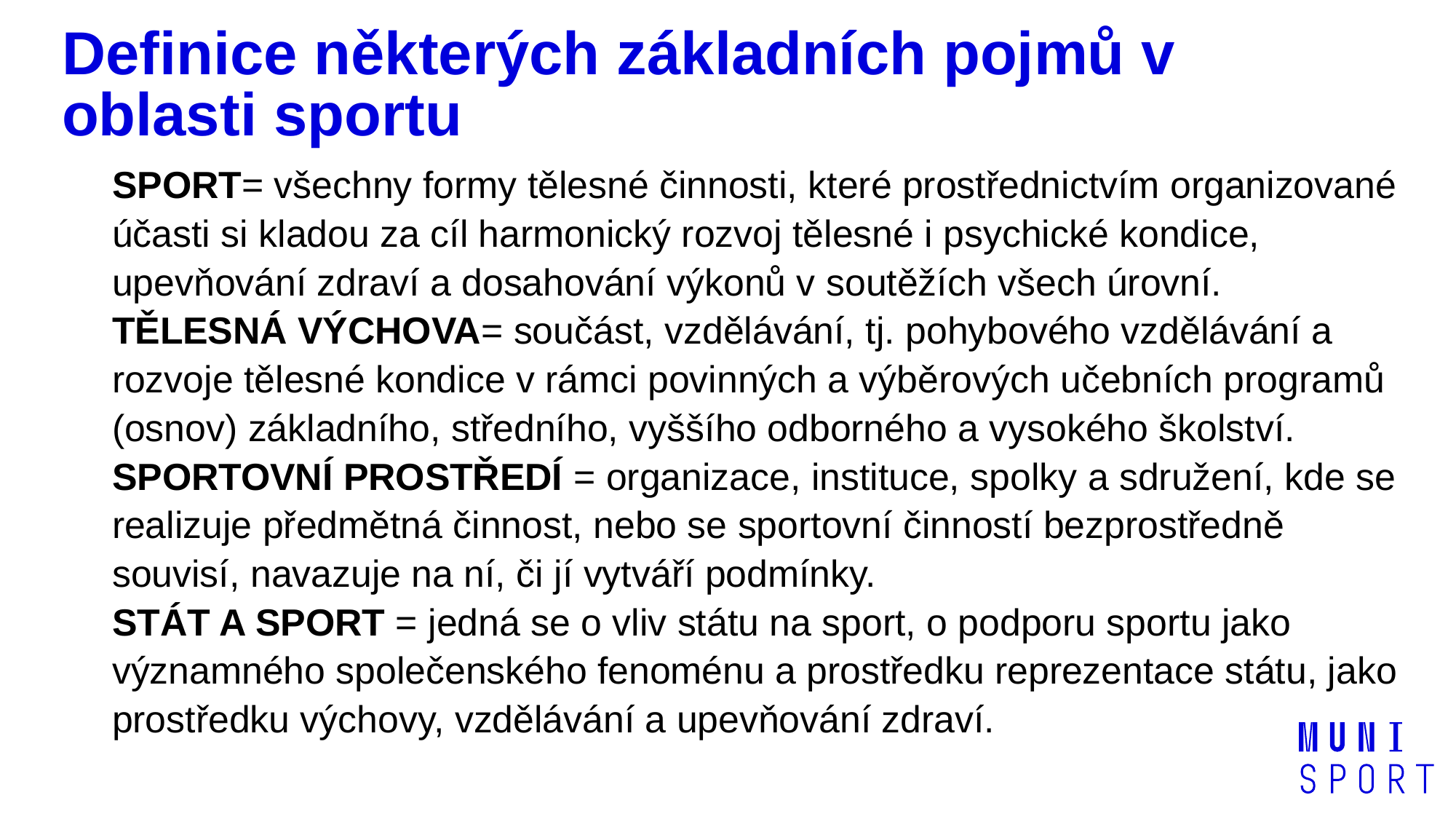

# Definice některých základních pojmů v oblasti sportu
SPORT= všechny formy tělesné činnosti, které prostřednictvím organizované účasti si kladou za cíl harmonický rozvoj tělesné i psychické kondice, upevňování zdraví a dosahování výkonů v soutěžích všech úrovní.
TĚLESNÁ VÝCHOVA= součást, vzdělávání, tj. pohybového vzdělávání a rozvoje tělesné kondice v rámci povinných a výběrových učebních programů (osnov) základního, středního, vyššího odborného a vysokého školství.
SPORTOVNÍ PROSTŘEDÍ = organizace, instituce, spolky a sdružení, kde se realizuje předmětná činnost, nebo se sportovní činností bezprostředně souvisí, navazuje na ní, či jí vytváří podmínky.
STÁT A SPORT = jedná se o vliv státu na sport, o podporu sportu jako významného společenského fenoménu a prostředku reprezentace státu, jako prostředku výchovy, vzdělávání a upevňování zdraví.